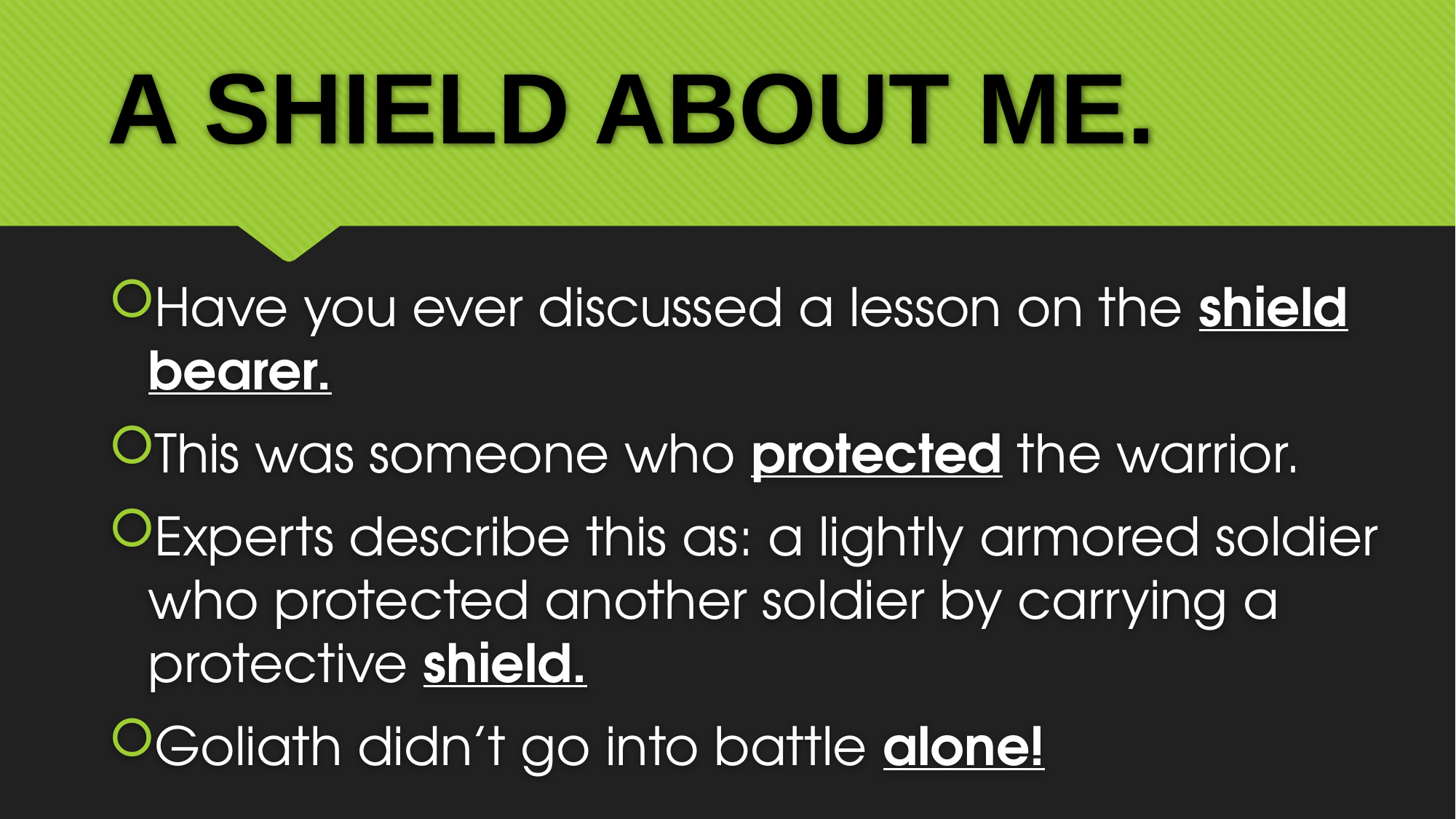

# A SHIELD ABOUT ME.
Have you ever discussed a lesson on the shield bearer.
This was someone who protected the warrior.
Experts describe this as: a lightly armored soldier who protected another soldier by carrying a protective shield.
Goliath didn’t go into battle alone!